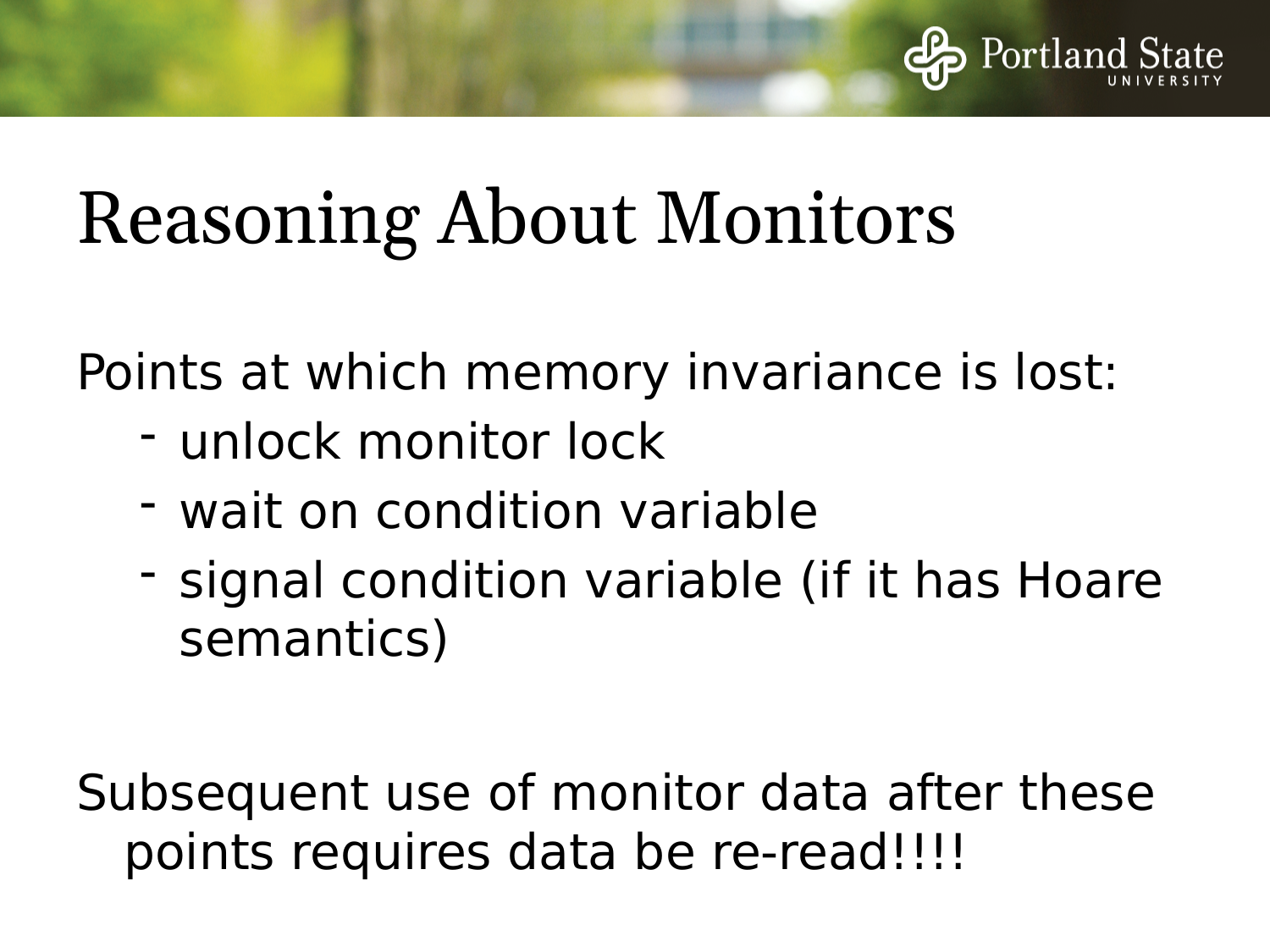

# Reasoning About Monitors
Points at which memory invariance is lost:
unlock monitor lock
wait on condition variable
signal condition variable (if it has Hoare semantics)

Subsequent use of monitor data after these points requires data be re-read!!!!